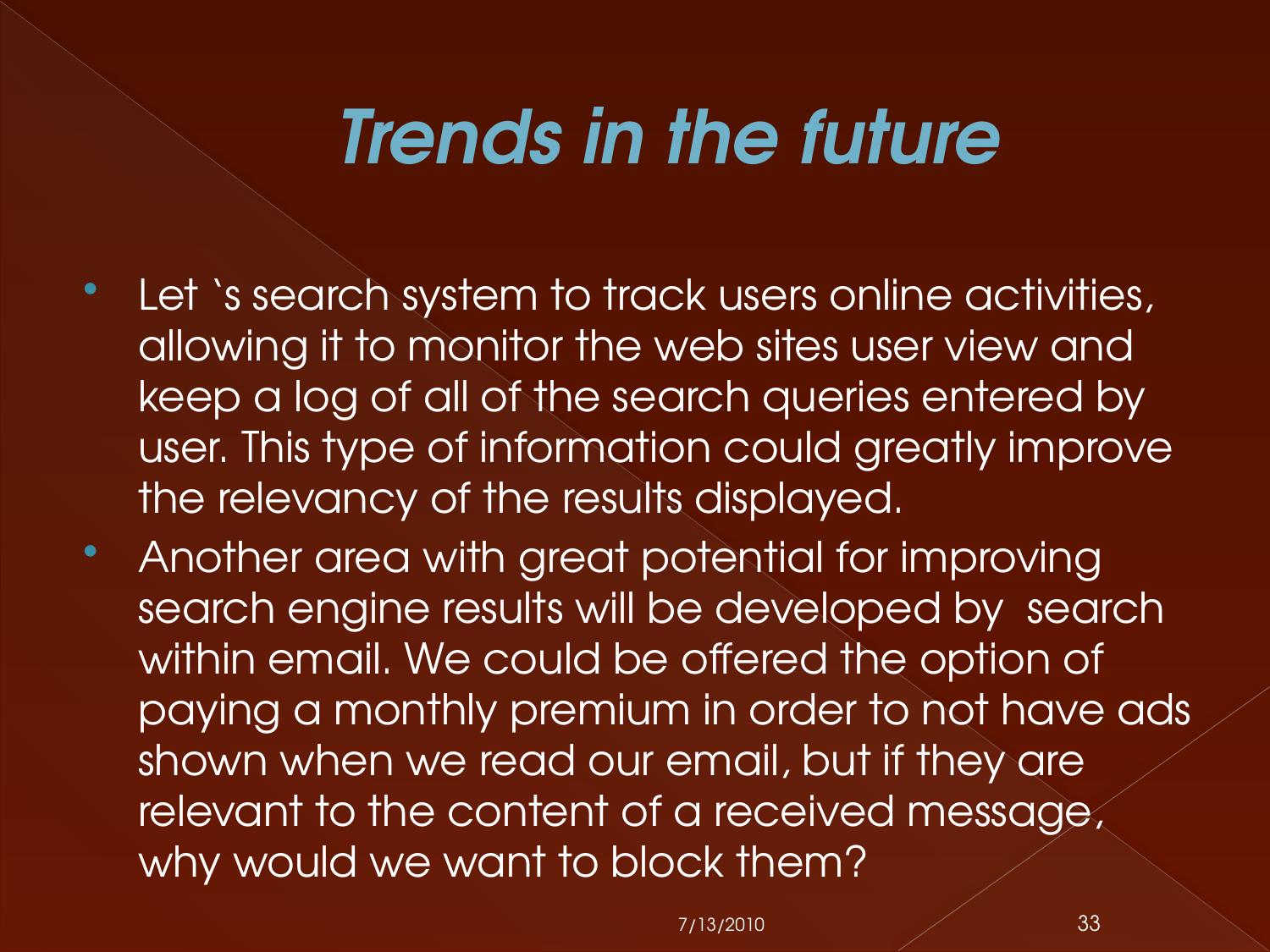

# Trends in the future
Let ‘s search system to track users online activities, allowing it to monitor the web sites user view and keep a log of all of the search queries entered by user. This type of information could greatly improve the relevancy of the results displayed.
Another area with great potential for improving search engine results will be developed by  search within email. We could be offered the option of paying a monthly premium in order to not have ads shown when we read our email, but if they are relevant to the content of a received message, why would we want to block them?

7/13/2010
33